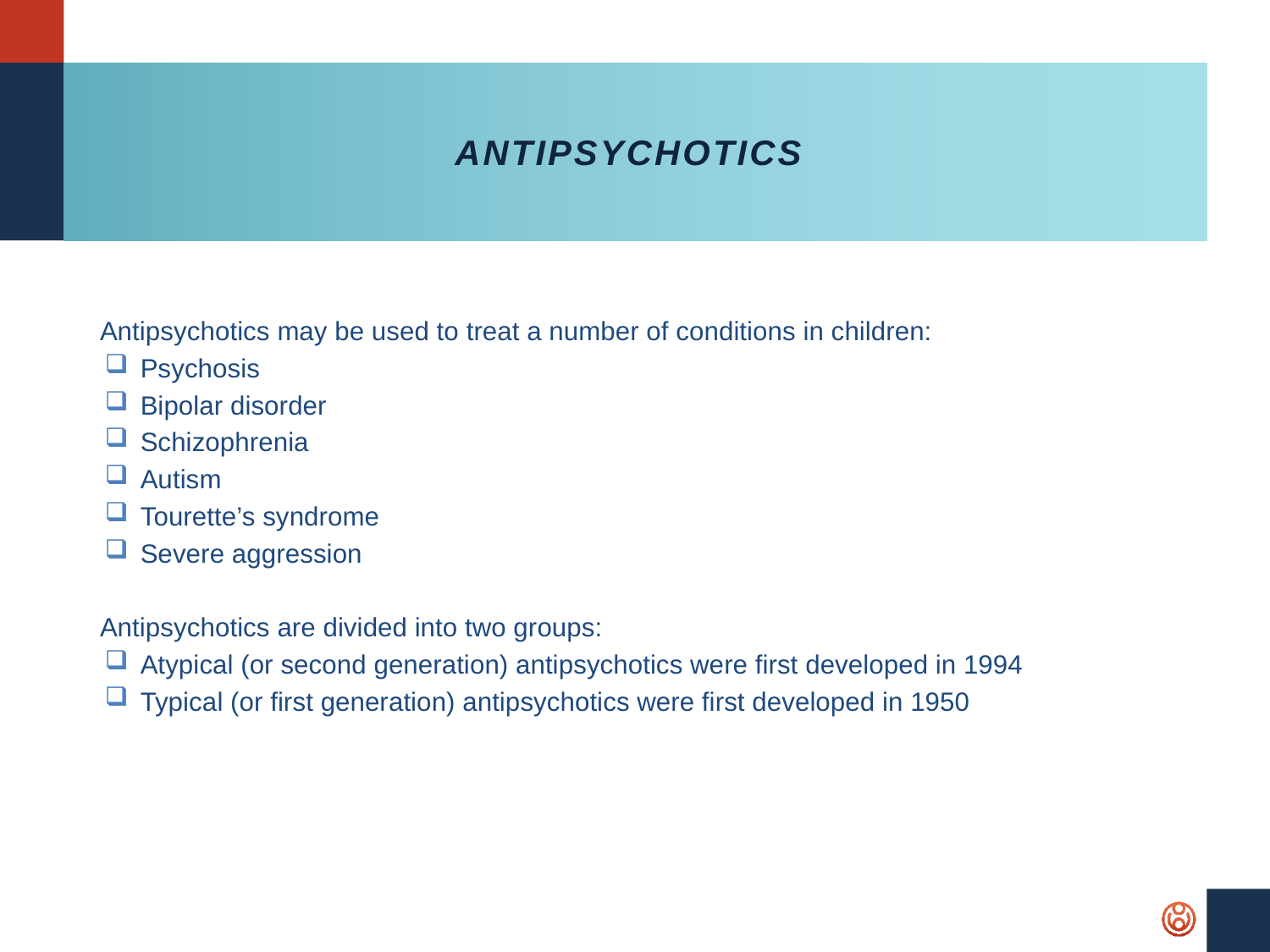

# Antipsychotics
Antipsychotics may be used to treat a number of conditions in children:
Psychosis
Bipolar disorder
Schizophrenia
Autism
Tourette’s syndrome
Severe aggression

Antipsychotics are divided into two groups:
Atypical (or second generation) antipsychotics were first developed in 1994
Typical (or first generation) antipsychotics were first developed in 1950